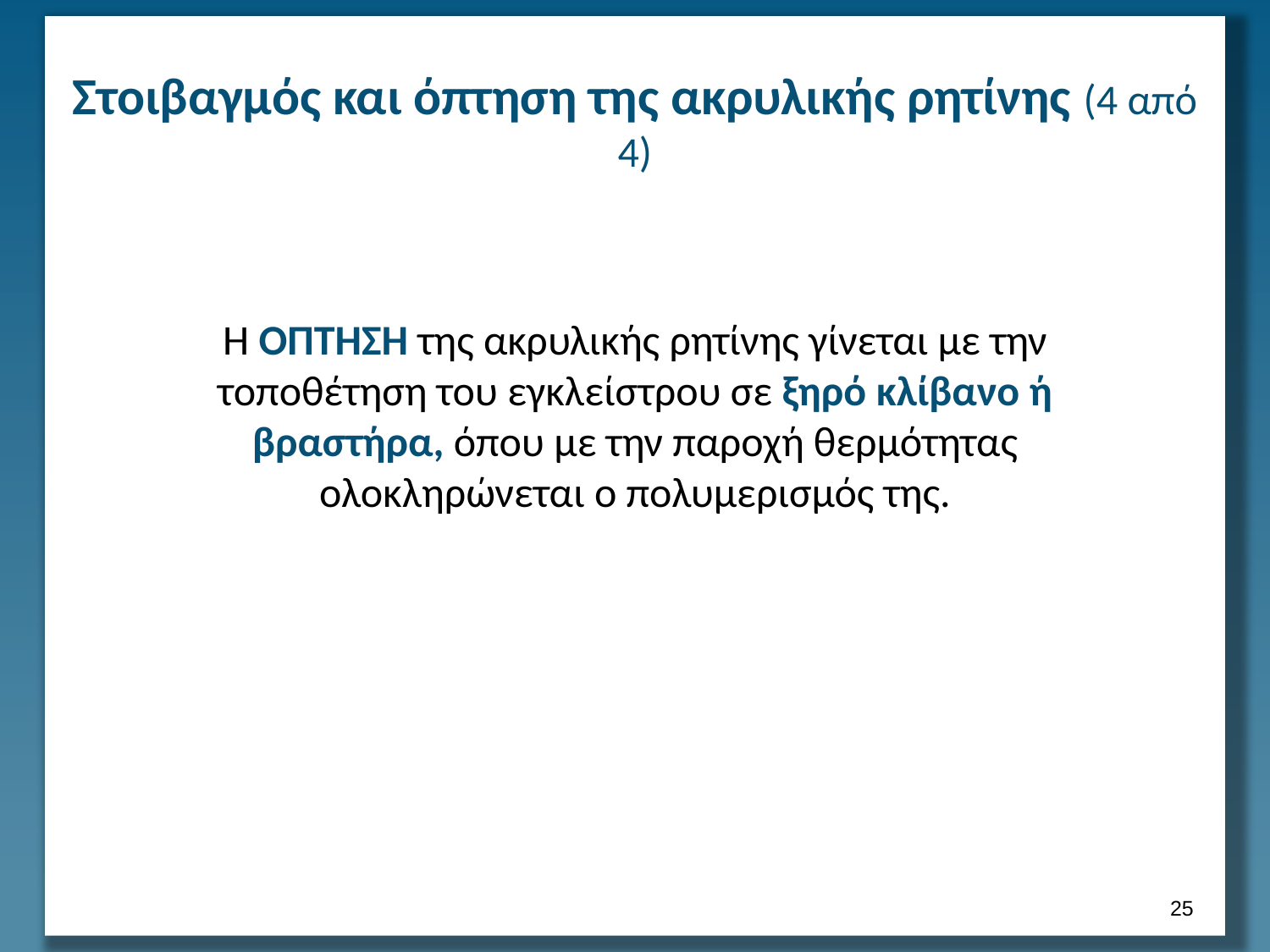

# Στοιβαγμός και όπτηση της ακρυλικής ρητίνης (4 από 4)
Η ΟΠΤΗΣΗ της ακρυλικής ρητίνης γίνεται με την τοποθέτηση του εγκλείστρου σε ξηρό κλίβανο ή βραστήρα, όπου με την παροχή θερμότητας ολοκληρώνεται ο πολυμερισμός της.
25